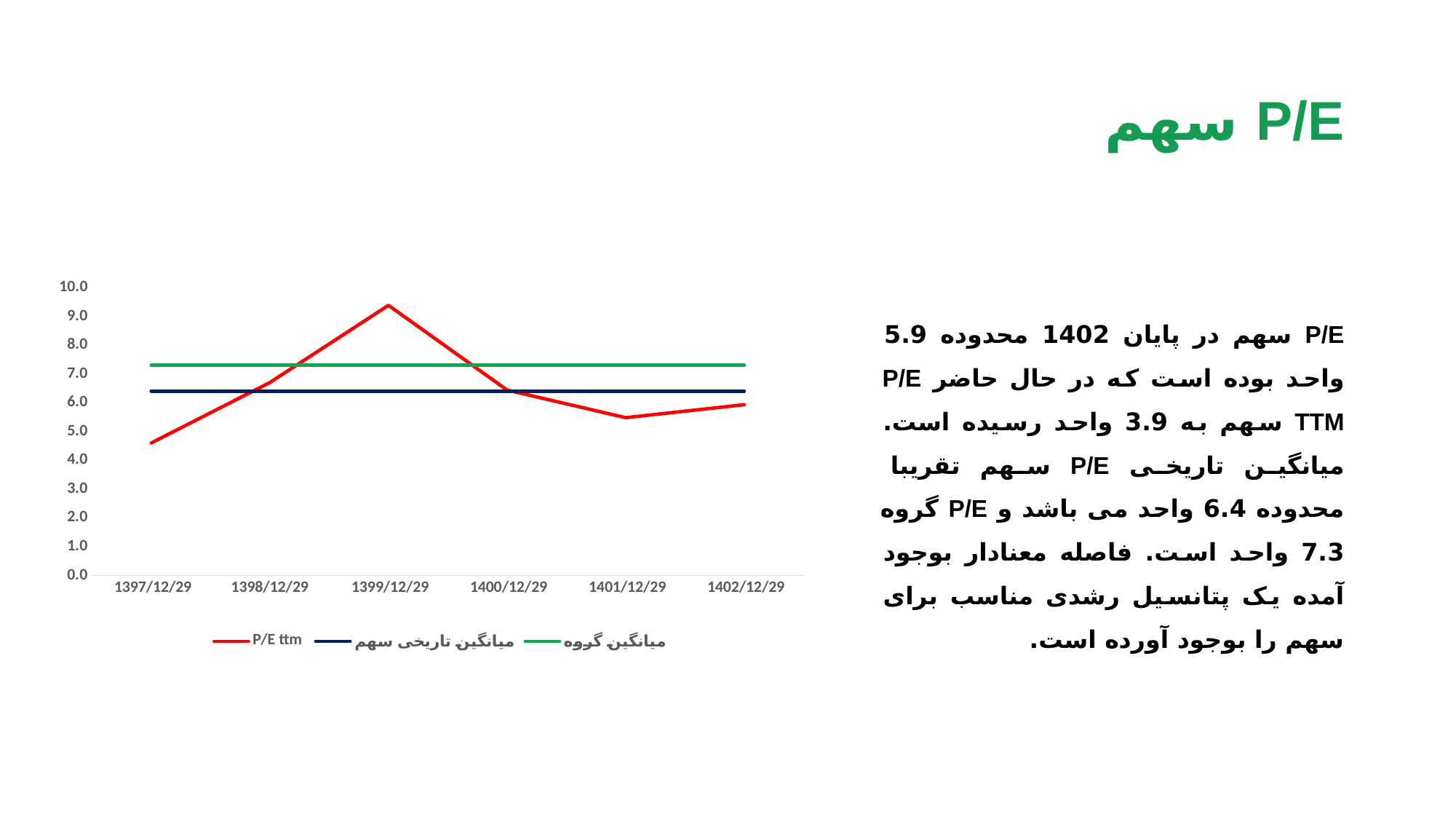

# P/E سهم

### Chart

| Category | P/E ttm  | میانگین تاریخی سهم | میانگین گروه |
|---|---|---|---|
|  1397/12/29 | 4.6 | 6.4 | 7.3 |
| 1398/12/29 | 6.7 | 6.4 | 7.3 |
|  1399/12/29 | 9.38 | 6.4 | 7.3 |
|  1400/12/29 | 6.44 | 6.4 | 7.3 |
|  1401/12/29 | 5.48 | 6.4 | 7.3 |
|  1402/12/29 | 5.93 | 6.4 | 7.3 |
P/E سهم در پایان 1402 محدوده 5.9 واحد بوده است که در حال حاضر P/E TTM سهم به 3.9 واحد رسیده است. میانگین تاریخی P/E سهم تقریبا محدوده 6.4 واحد می باشد و P/E گروه 7.3 واحد است. فاصله معنادار بوجود آمده یک پتانسیل رشدی مناسب برای سهم را بوجود آورده است.